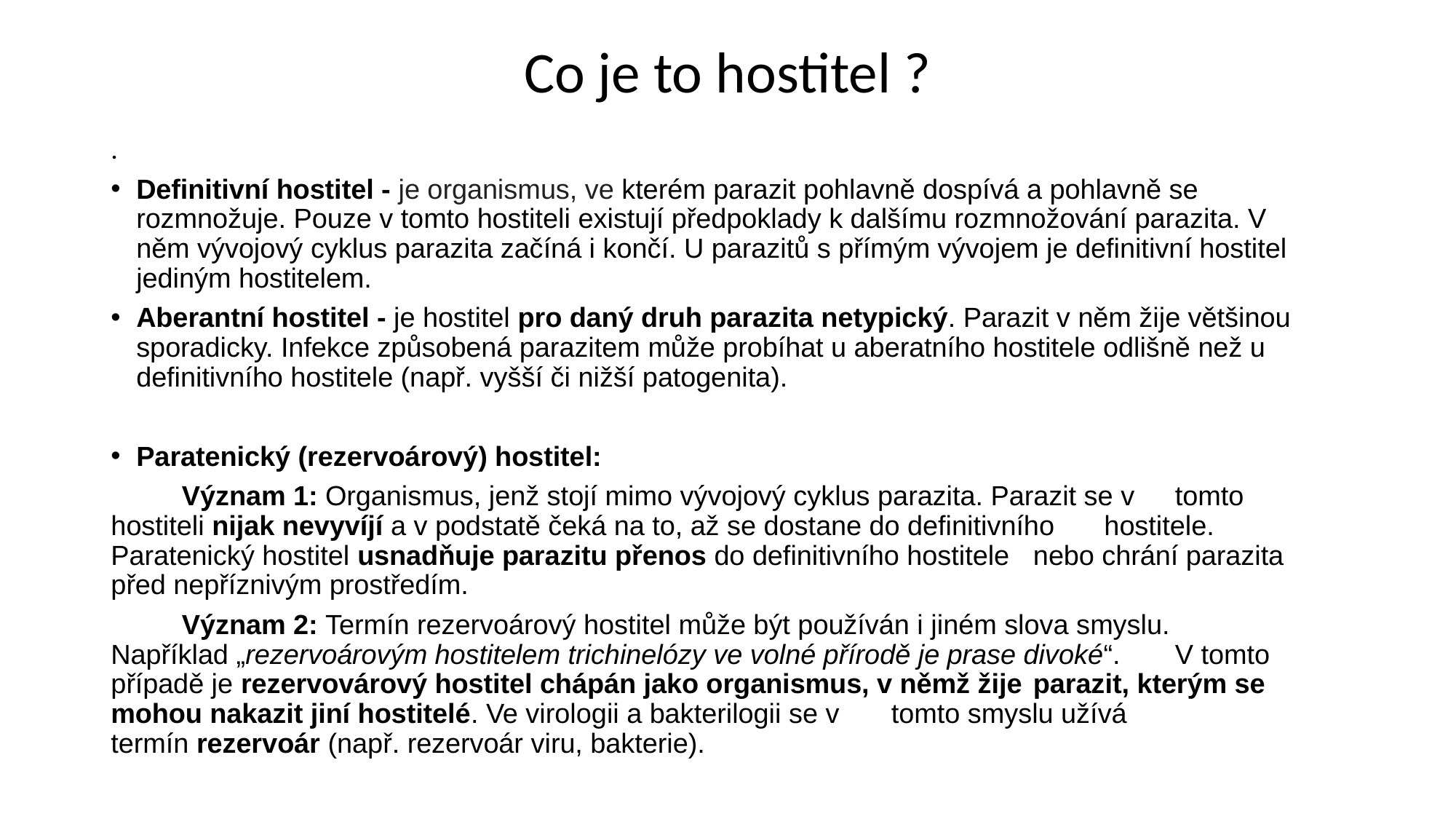

# Co je to hostitel ?
.
Definitivní hostitel - je organismus, ve kterém parazit pohlavně dospívá a pohlavně se rozmnožuje. Pouze v tomto hostiteli existují předpoklady k dalšímu rozmnožování parazita. V něm vývojový cyklus parazita začíná i končí. U parazitů s přímým vývojem je definitivní hostitel jediným hostitelem.
Aberantní hostitel - je hostitel pro daný druh parazita netypický. Parazit v něm žije většinou sporadicky. Infekce způsobená parazitem může probíhat u aberatního hostitele odlišně než u definitivního hostitele (např. vyšší či nižší patogenita).

Paratenický (rezervoárový) hostitel:
	Význam 1: Organismus, jenž stojí mimo vývojový cyklus parazita. Parazit se v 	tomto hostiteli nijak nevyvíjí a v podstatě čeká na to, až se dostane do definitivního 	hostitele. Paratenický hostitel usnadňuje parazitu přenos do definitivního hostitele 	nebo chrání parazita před nepříznivým prostředím.
	Význam 2: Termín rezervoárový hostitel může být používán i jiném slova smyslu. 	Například „rezervoárovým hostitelem trichinelózy ve volné přírodě je prase divoké“. 	V tomto případě je rezervovárový hostitel chápán jako organismus, v němž žije 	parazit, kterým se mohou nakazit jiní hostitelé. Ve virologii a bakterilogii se v   	tomto smyslu užívá termín rezervoár (např. rezervoár viru, bakterie).